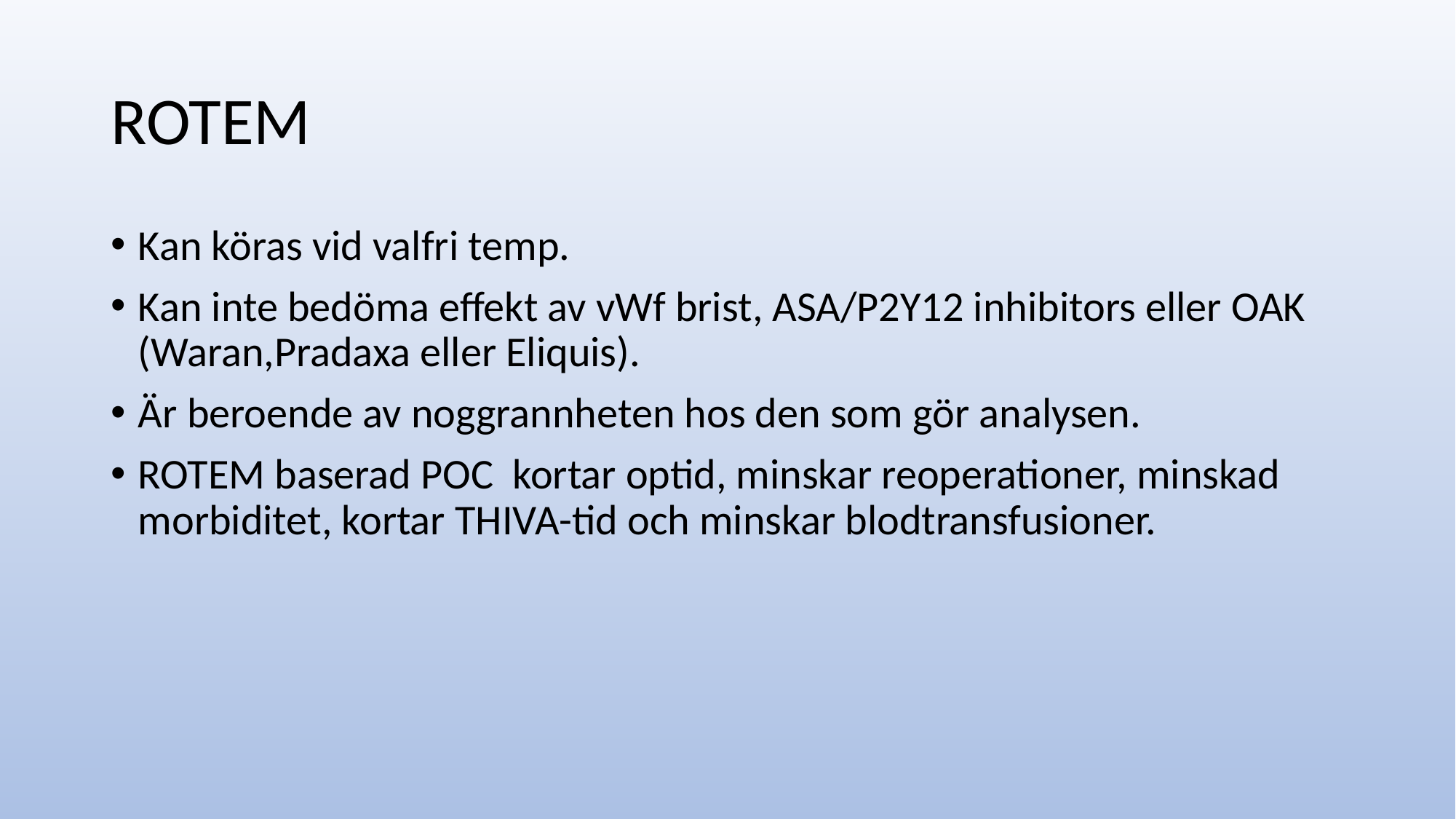

# ROTEM
Kan köras vid valfri temp.
Kan inte bedöma effekt av vWf brist, ASA/P2Y12 inhibitors eller OAK (Waran,Pradaxa eller Eliquis).
Är beroende av noggrannheten hos den som gör analysen.
ROTEM baserad POC  kortar optid, minskar reoperationer, minskad morbiditet, kortar THIVA-tid och minskar blodtransfusioner.